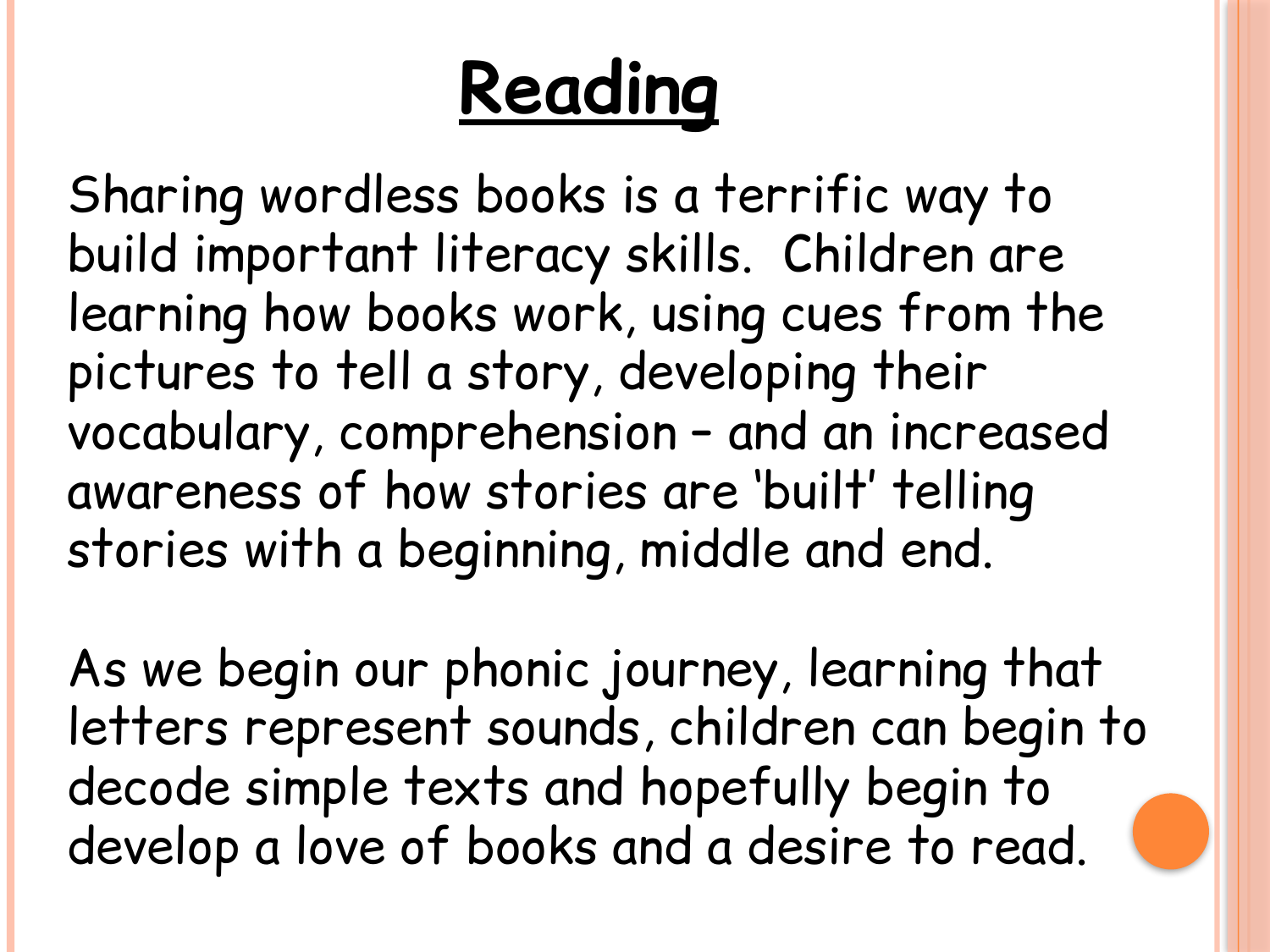

Reading
Sharing wordless books is a terrific way to build important literacy skills.  Children are learning how books work, using cues from the pictures to tell a story, developing their vocabulary, comprehension – and an increased awareness of how stories are ‘built’ telling stories with a beginning, middle and end.

As we begin our phonic journey, learning that letters represent sounds, children can begin to decode simple texts and hopefully begin to develop a love of books and a desire to read.